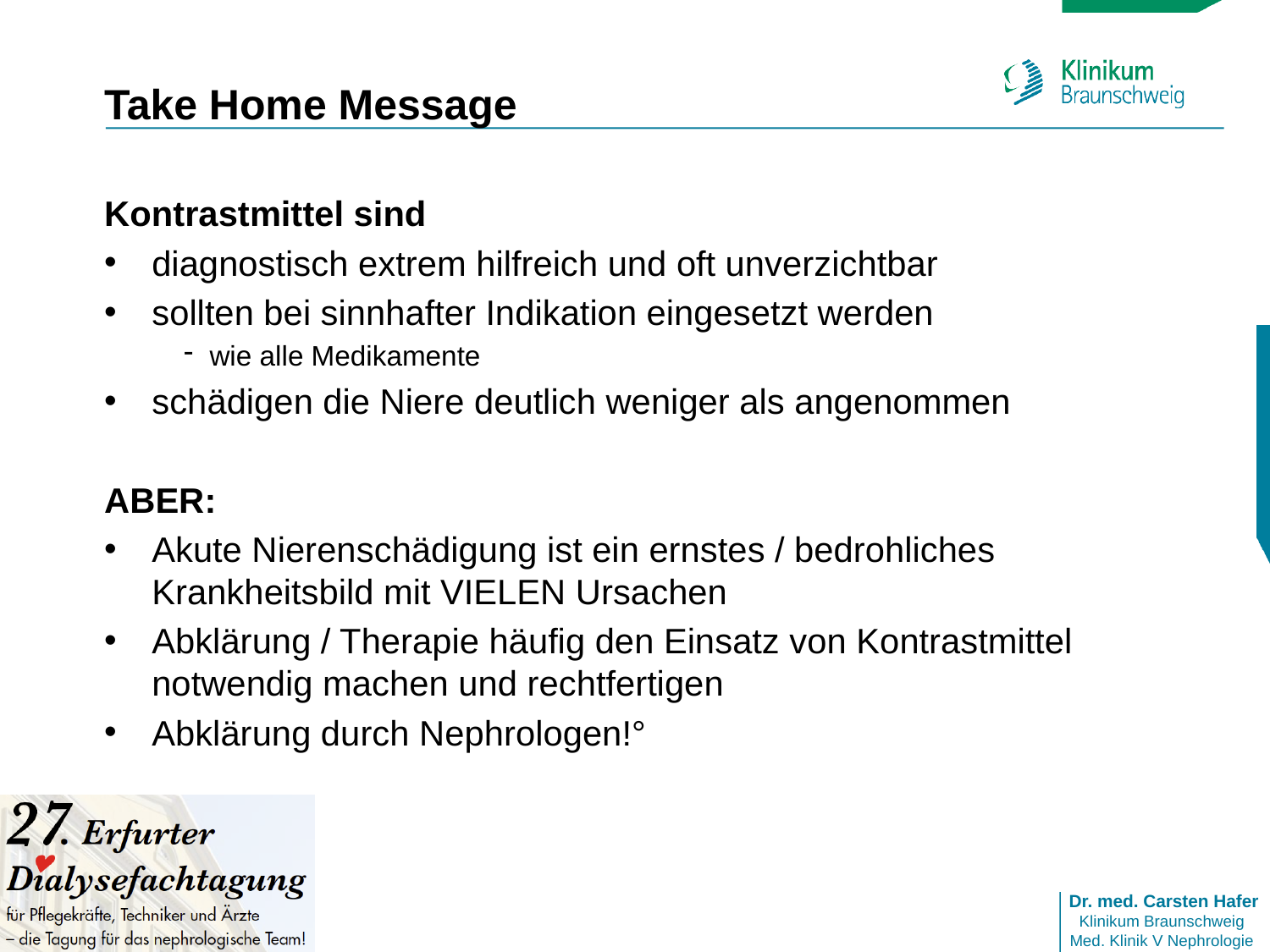

# Take Home Message
Kontrastmittel sind
diagnostisch extrem hilfreich und oft unverzichtbar
sollten bei sinnhafter Indikation eingesetzt werden
wie alle Medikamente
schädigen die Niere deutlich weniger als angenommen

ABER:
Akute Nierenschädigung ist ein ernstes / bedrohliches Krankheitsbild mit VIELEN Ursachen
Abklärung / Therapie häufig den Einsatz von Kontrastmittel notwendig machen und rechtfertigen
Abklärung durch Nephrologen!°